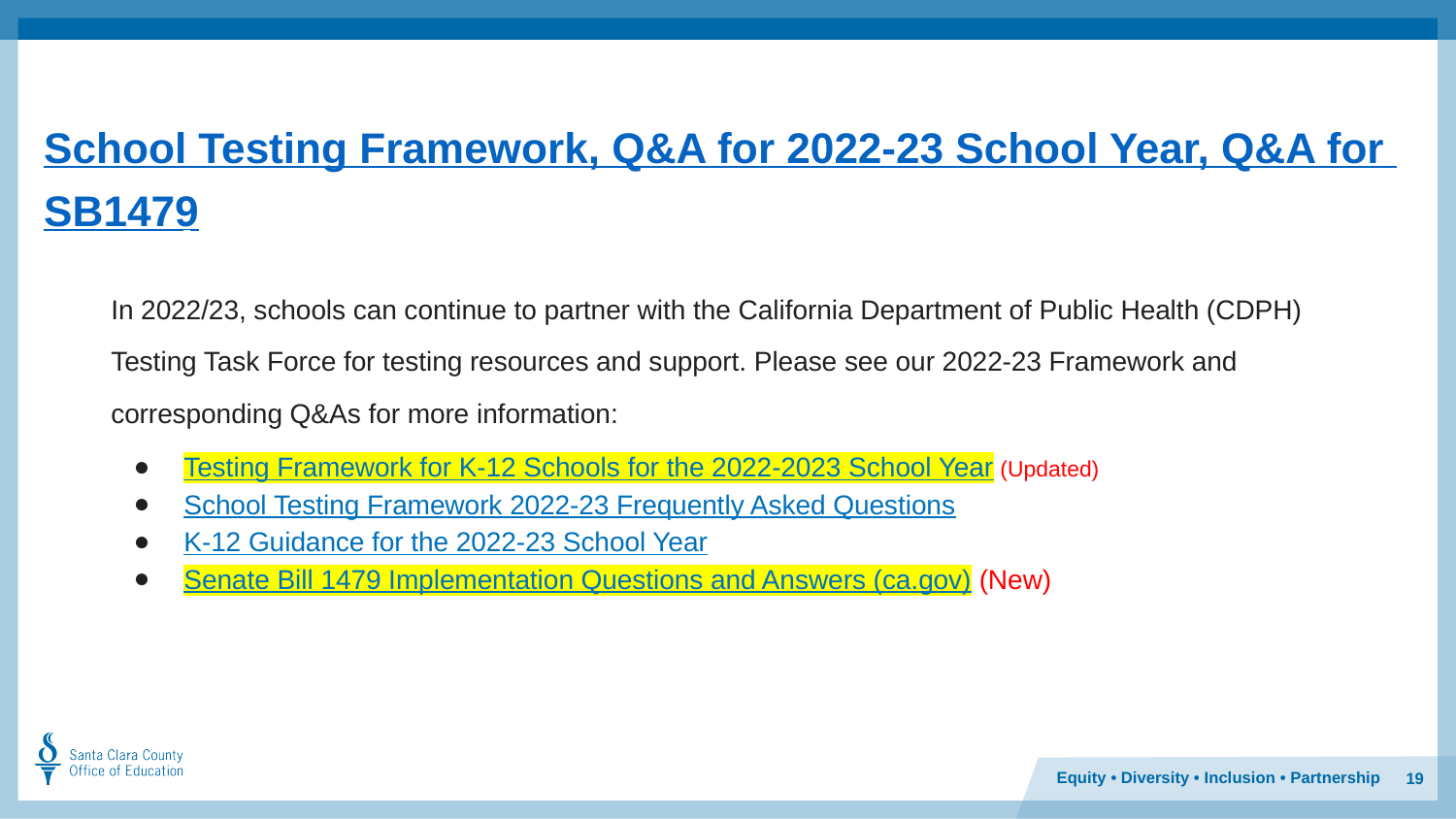

# School Testing Framework, Q&A for 2022-23 School Year, Q&A for SB1479

In 2022/23, schools can continue to partner with the California Department of Public Health (CDPH) Testing Task Force for testing resources and support. Please see our 2022-23 Framework and corresponding Q&As for more information:
Testing Framework for K-12 Schools for the 2022-2023 School Year (Updated)
School Testing Framework 2022-23 Frequently Asked Questions
K-12 Guidance for the 2022-23 School Year
Senate Bill 1479 Implementation Questions and Answers (ca.gov) (New)

19